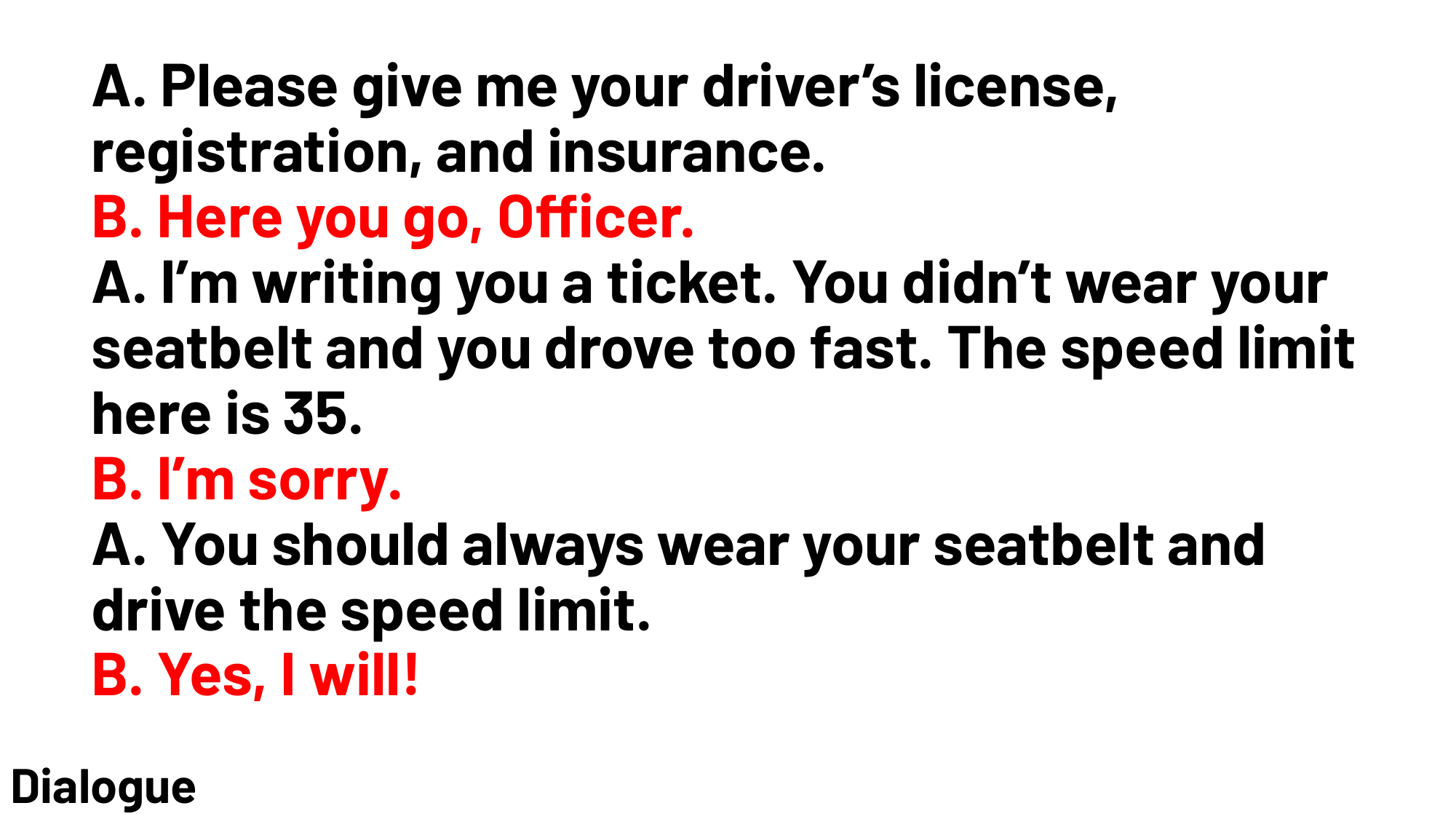

# A. Please give me your driver’s license, registration, and insurance. B. Here you go, Officer. A. I’m writing you a ticket. You didn’t wear your seatbelt and you drove too fast. The speed limit here is 35. B. I’m sorry. A. You should always wear your seatbelt and drive the speed limit. B. Yes, I will!
Dialogue